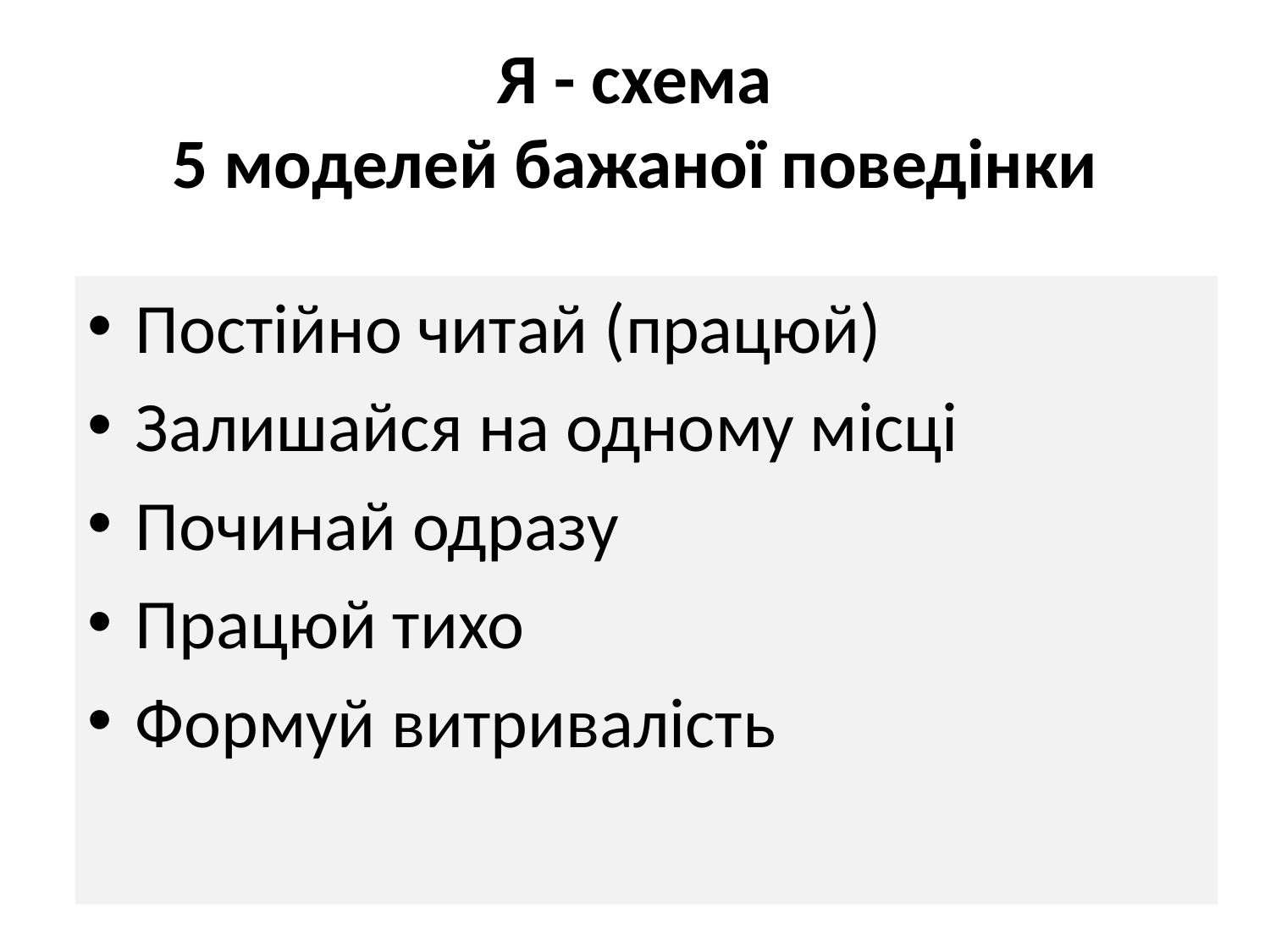

# Я - схема 5 моделей бажаної поведінки
Постійно читай (працюй)
Залишайся на одному місці
Починай одразу
Працюй тихо
Формуй витривалість